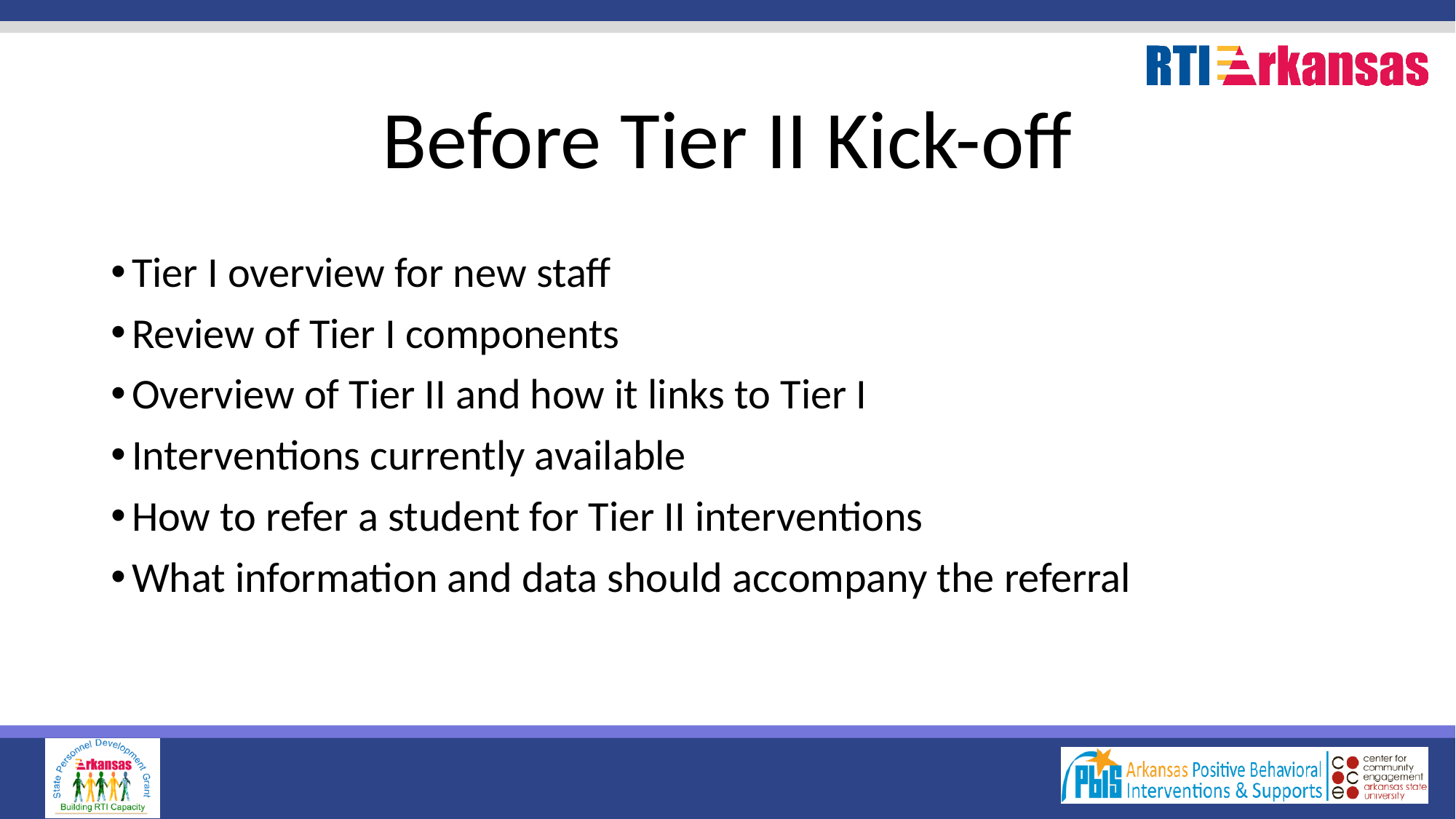

# Before Tier II Kick-off
Tier I overview for new staff
Review of Tier I components
Overview of Tier II and how it links to Tier I
Interventions currently available
How to refer a student for Tier II interventions
What information and data should accompany the referral